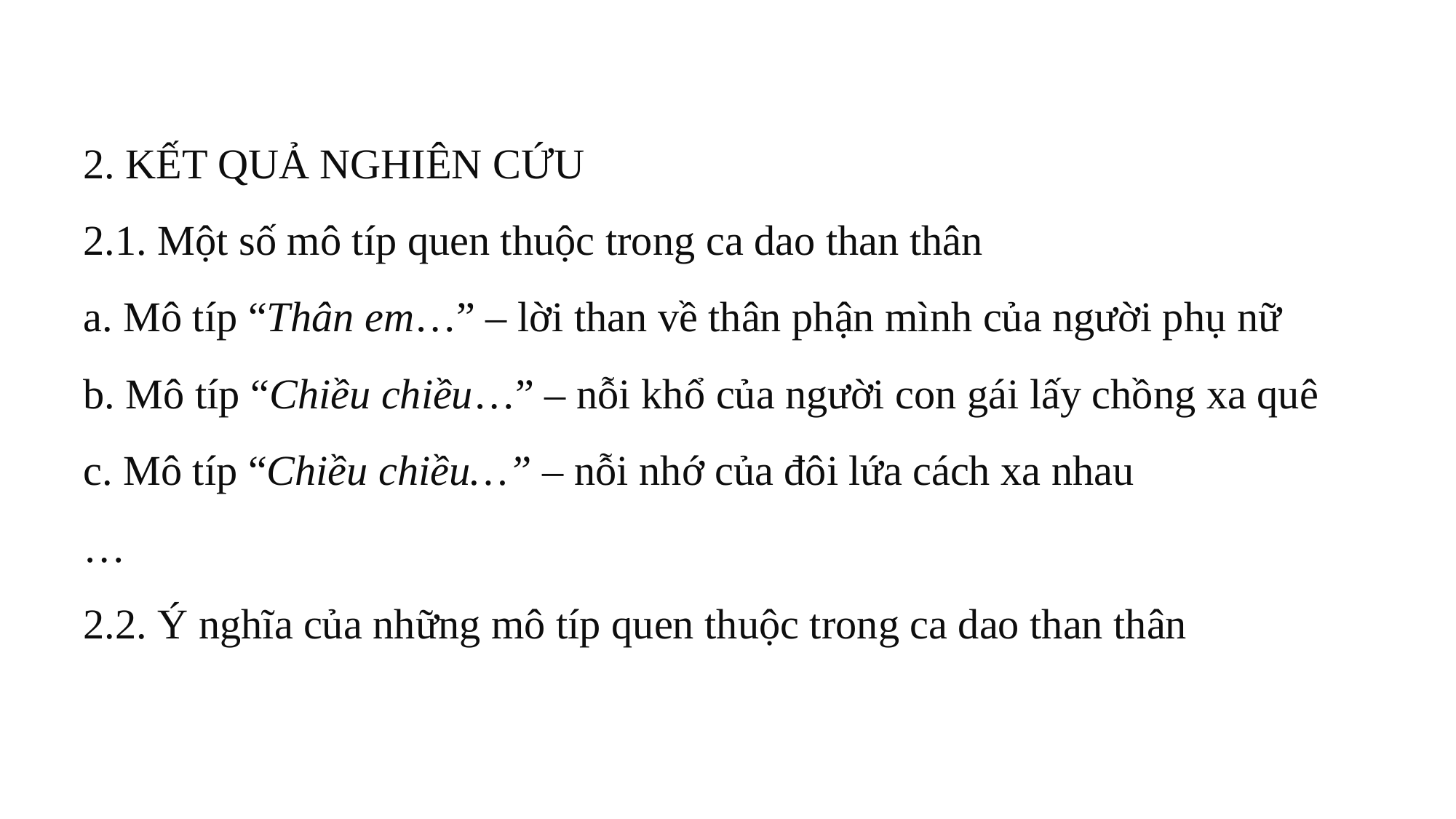

2. KẾT QUẢ NGHIÊN CỨU
2.1. Một số mô típ quen thuộc trong ca dao than thân
a. Mô típ “Thân em…” – lời than về thân phận mình của người phụ nữ
b. Mô típ “Chiều chiều…” – nỗi khổ của người con gái lấy chồng xa quê
c. Mô típ “Chiều chiều…” – nỗi nhớ của đôi lứa cách xa nhau
…
2.2. Ý nghĩa của những mô típ quen thuộc trong ca dao than thân